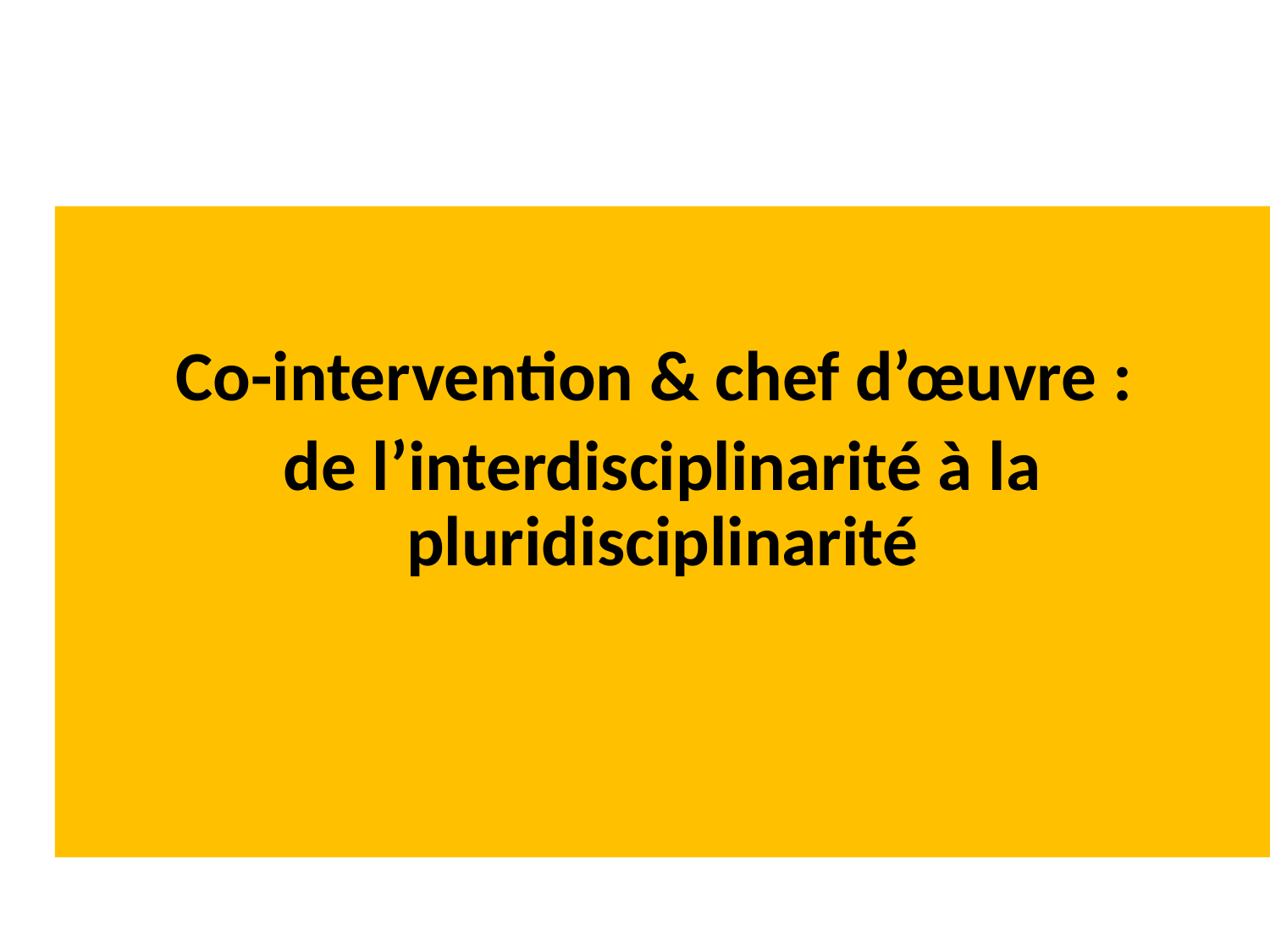

Co-intervention & chef d’œuvre :
de l’interdisciplinarité à la pluridisciplinarité